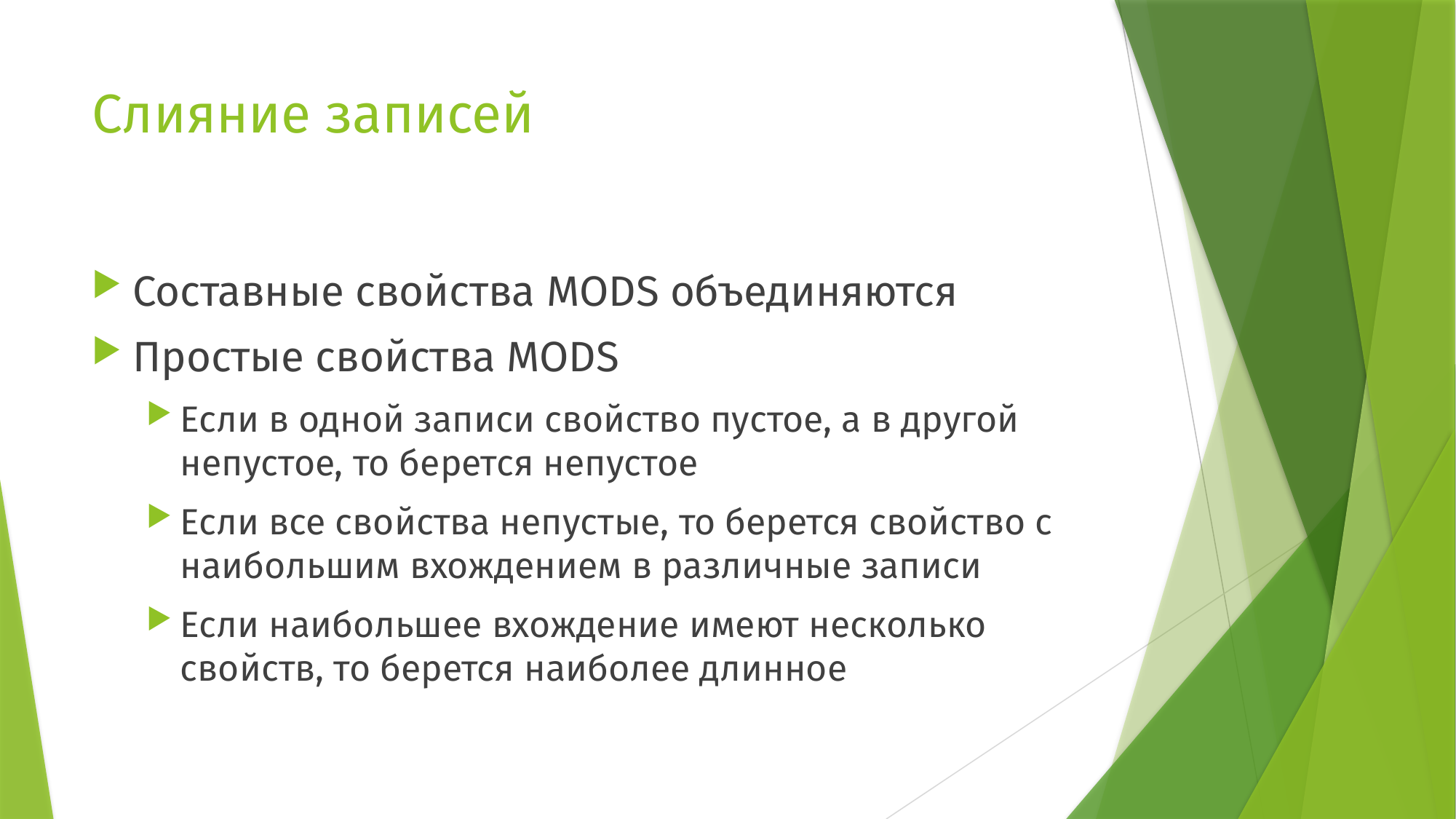

# Слияние записей
Составные свойства MODS объединяются
Простые свойства MODS
Если в одной записи свойство пустое, а в другой непустое, то берется непустое
Если все свойства непустые, то берется свойство с наибольшим вхождением в различные записи
Если наибольшее вхождение имеют несколько свойств, то берется наиболее длинное